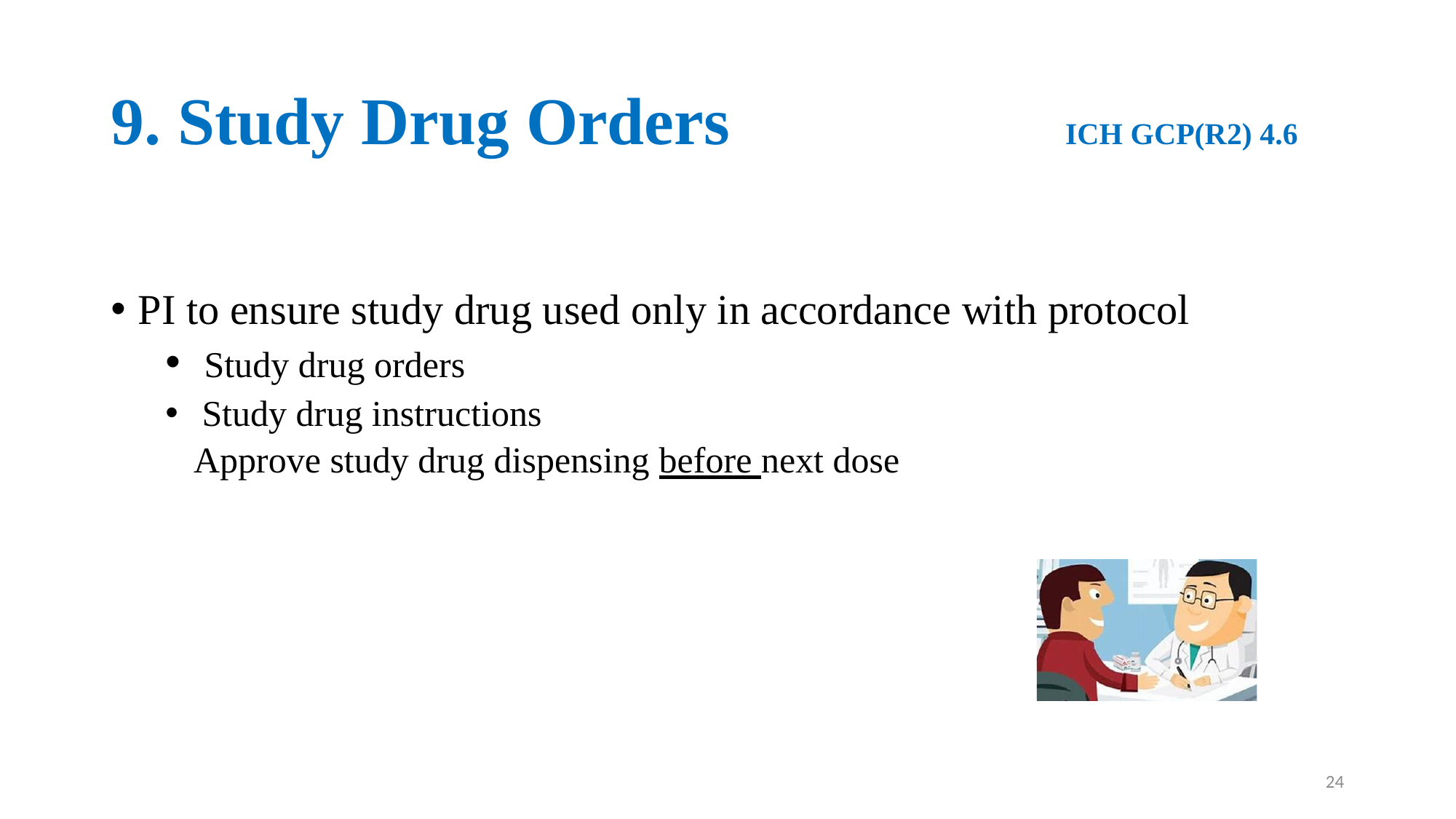

# 9. Study Drug Orders                    ICH GCP(R2) 4.6
PI to ensure study drug used only in accordance with protocol
 Study drug orders
 Study drug instructions
Approve study drug dispensing before next dose

24